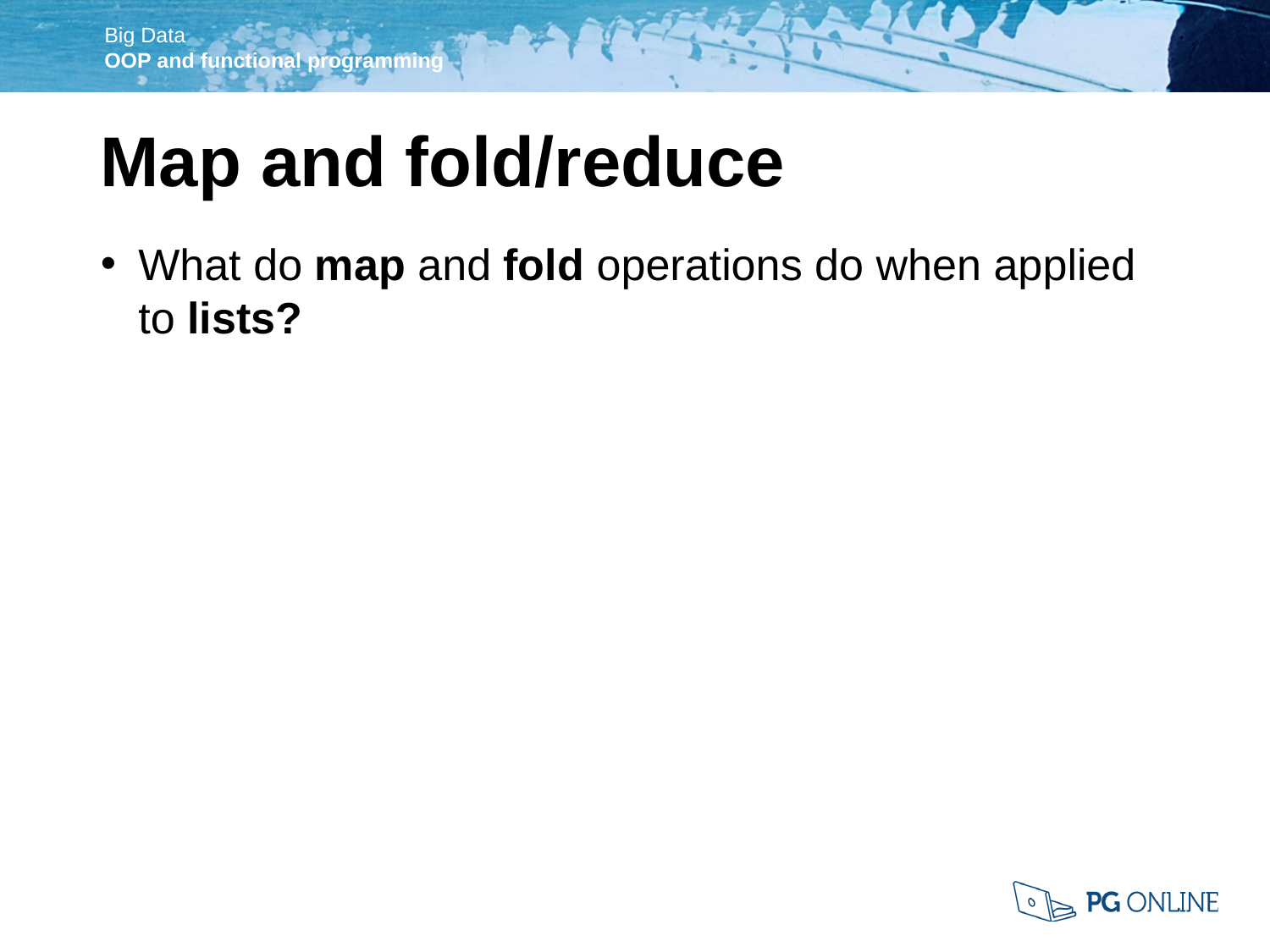

Map and fold/reduce

What do map and fold operations do when applied to lists?